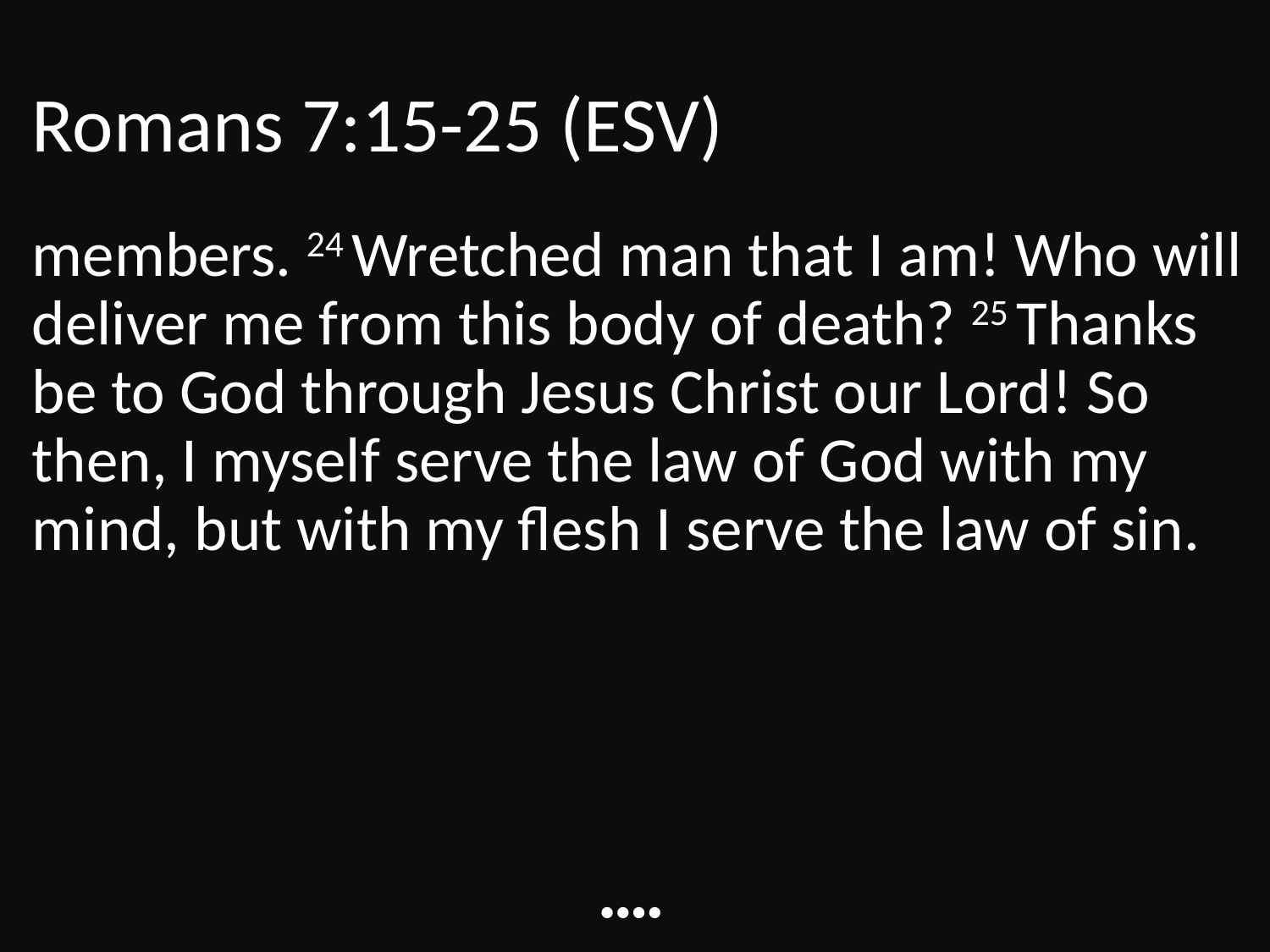

# Romans 7:15-25 (ESV)
members. 24 Wretched man that I am! Who will deliver me from this body of death? 25 Thanks be to God through Jesus Christ our Lord! So then, I myself serve the law of God with my mind, but with my flesh I serve the law of sin.
••••